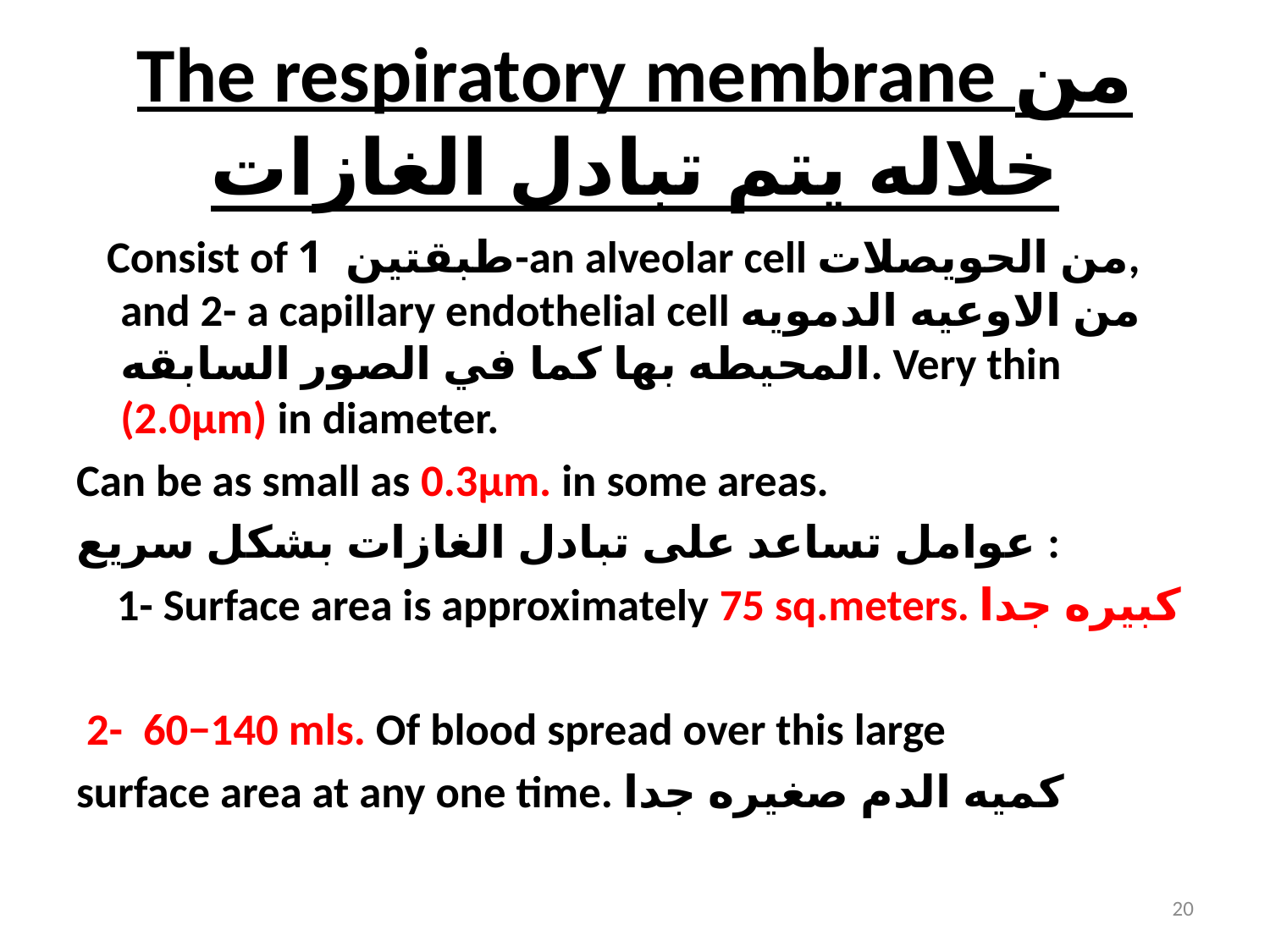

# The respiratory membrane من خلاله يتم تبادل الغازات
   Consist of طبقتين  1-an alveolar cell من الحويصلات, and 2- a capillary endothelial cell من الاوعيه الدمويه المحيطه بها كما في الصور السابقه. Very thin (2.0µm) in diameter.
Can be as small as 0.3µm. in some areas.
عوامل تساعد على تبادل الغازات بشكل سريع :
    1- Surface area is approximately 75 sq.meters. كبيره جدا

 2-  60−140 mls. Of blood spread over this large
surface area at any one time. كميه الدم صغيره جدا
20